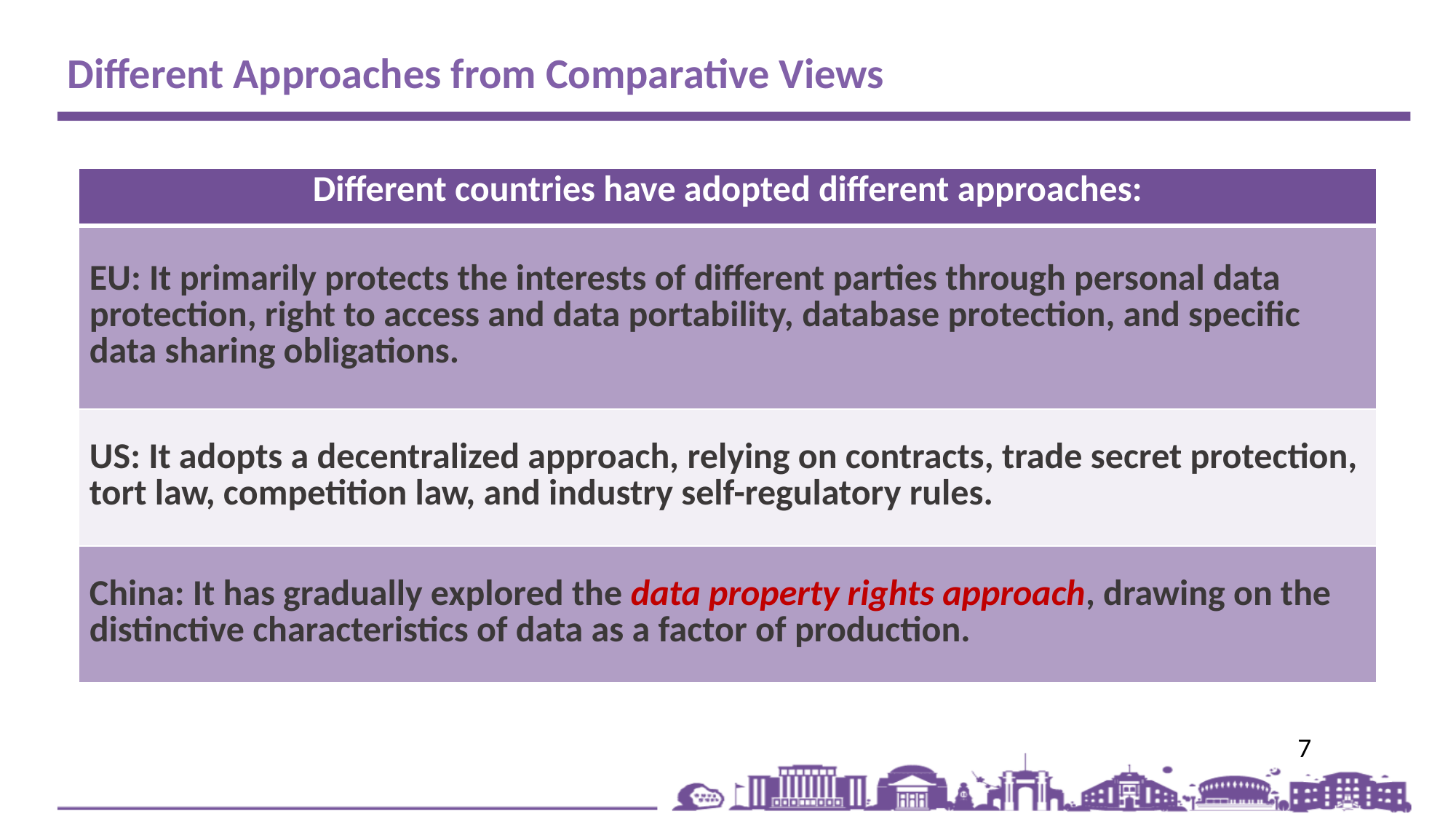

Different Approaches from Comparative Views
| Different countries have adopted different approaches: |
| --- |
| EU: It primarily protects the interests of different parties through personal data protection, right to access and data portability, database protection, and specific data sharing obligations. |
| US: It adopts a decentralized approach, relying on contracts, trade secret protection, tort law, competition law, and industry self-regulatory rules. |
| China: It has gradually explored the data property rights approach, drawing on the distinctive characteristics of data as a factor of production. |
7